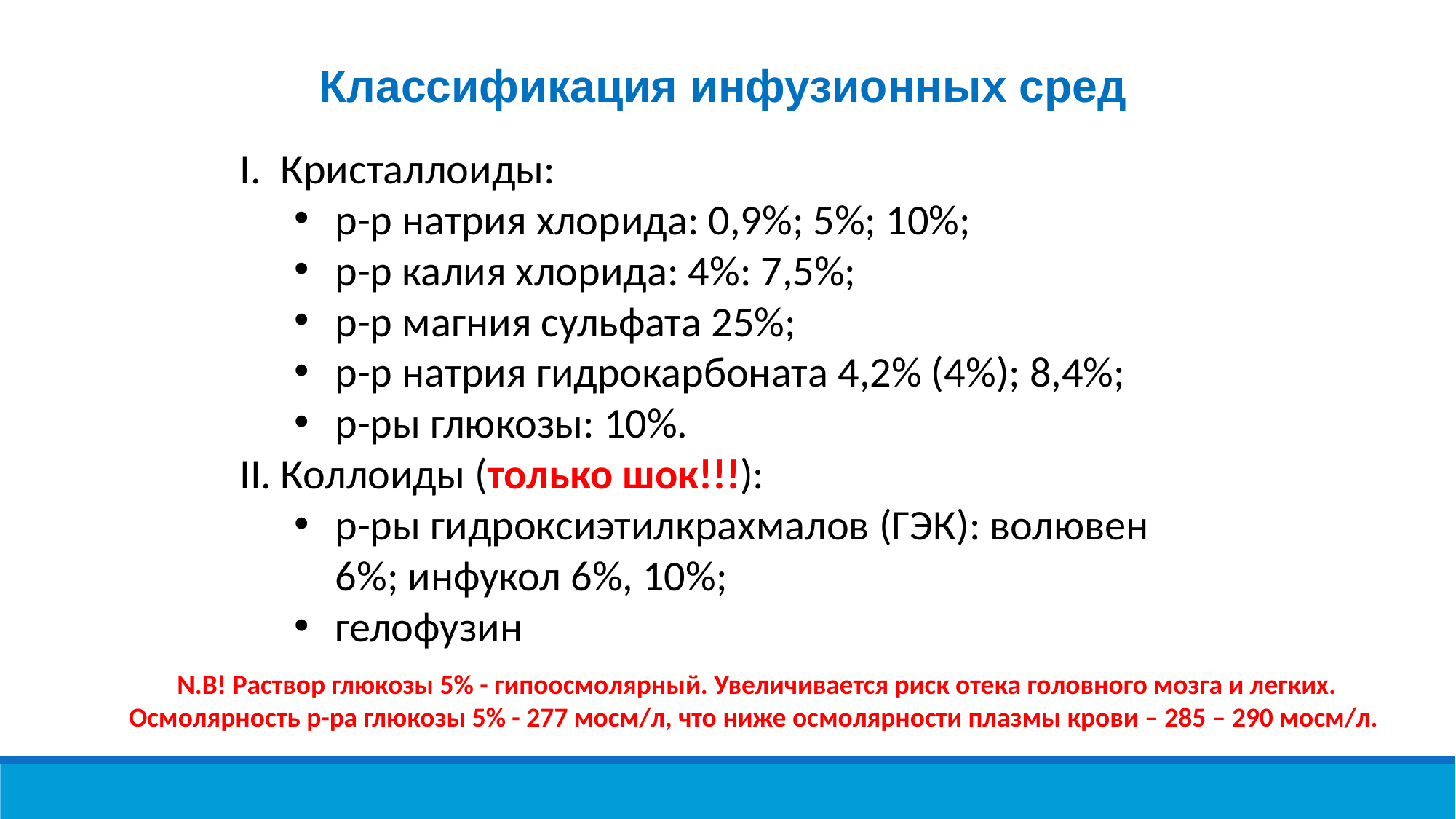

Классификация инфузионных сред
Кристаллоиды:
р-р натрия хлорида: 0,9%; 5%; 10%;
р-р калия хлорида: 4%: 7,5%;
р-р магния сульфата 25%;
р-р натрия гидрокарбоната 4,2% (4%); 8,4%;
р-ры глюкозы: 10%.
Коллоиды (только шок!!!):
р-ры гидроксиэтилкрахмалов (ГЭК): волювен 6%; инфукол 6%, 10%;
гелофузин
N.B! Раствор глюкозы 5% - гипоосмолярный. Увеличивается риск отека головного мозга и легких.
Осмолярность р-ра глюкозы 5% - 277 мосм/л, что ниже осмолярности плазмы крови – 285 – 290 мосм/л.